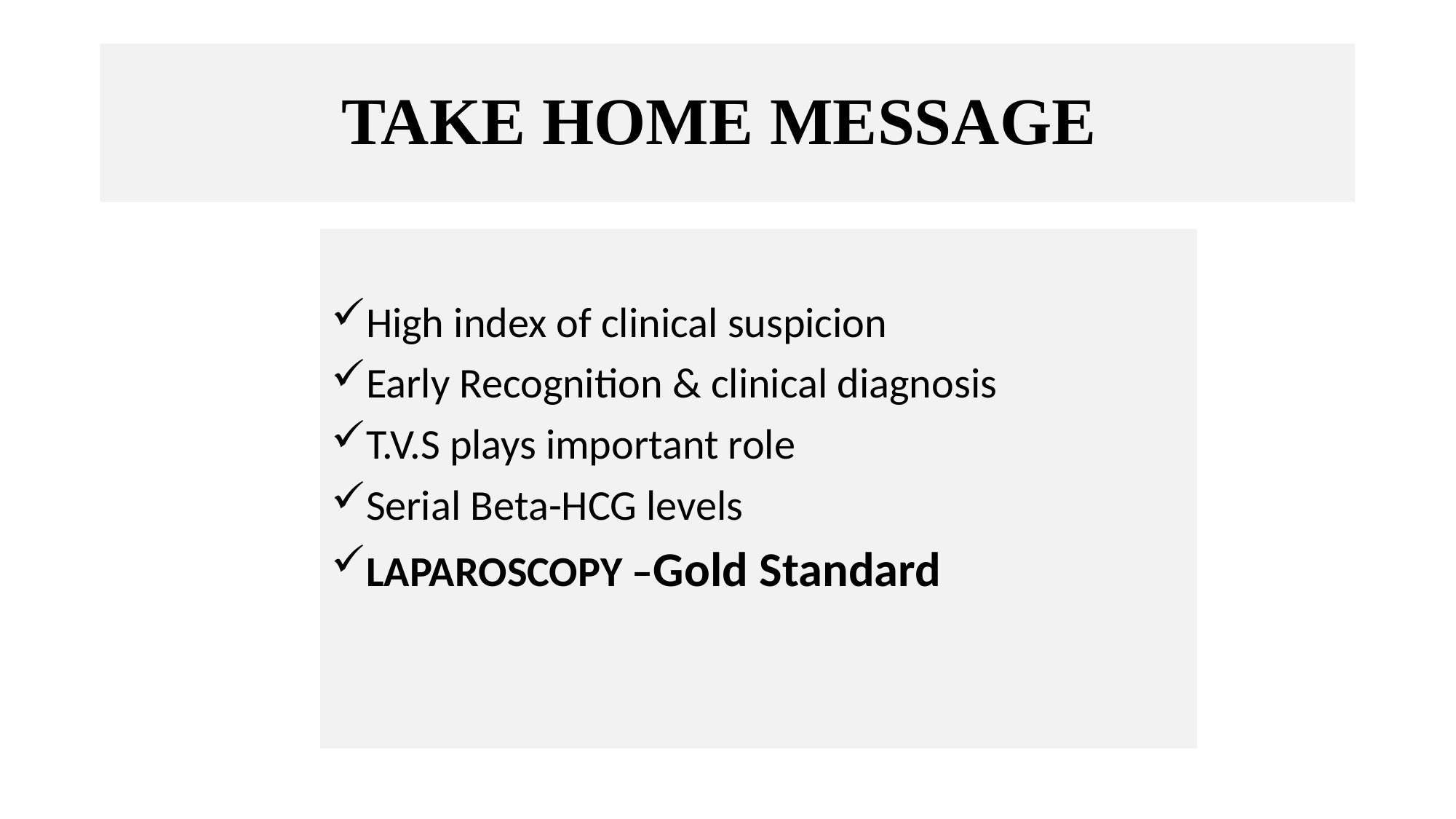

# TAKE HOME MESSAGE

High index of clinical suspicion
Early Recognition & clinical diagnosis
T.V.S plays important role
Serial Beta-HCG levels
LAPAROSCOPY –Gold Standard